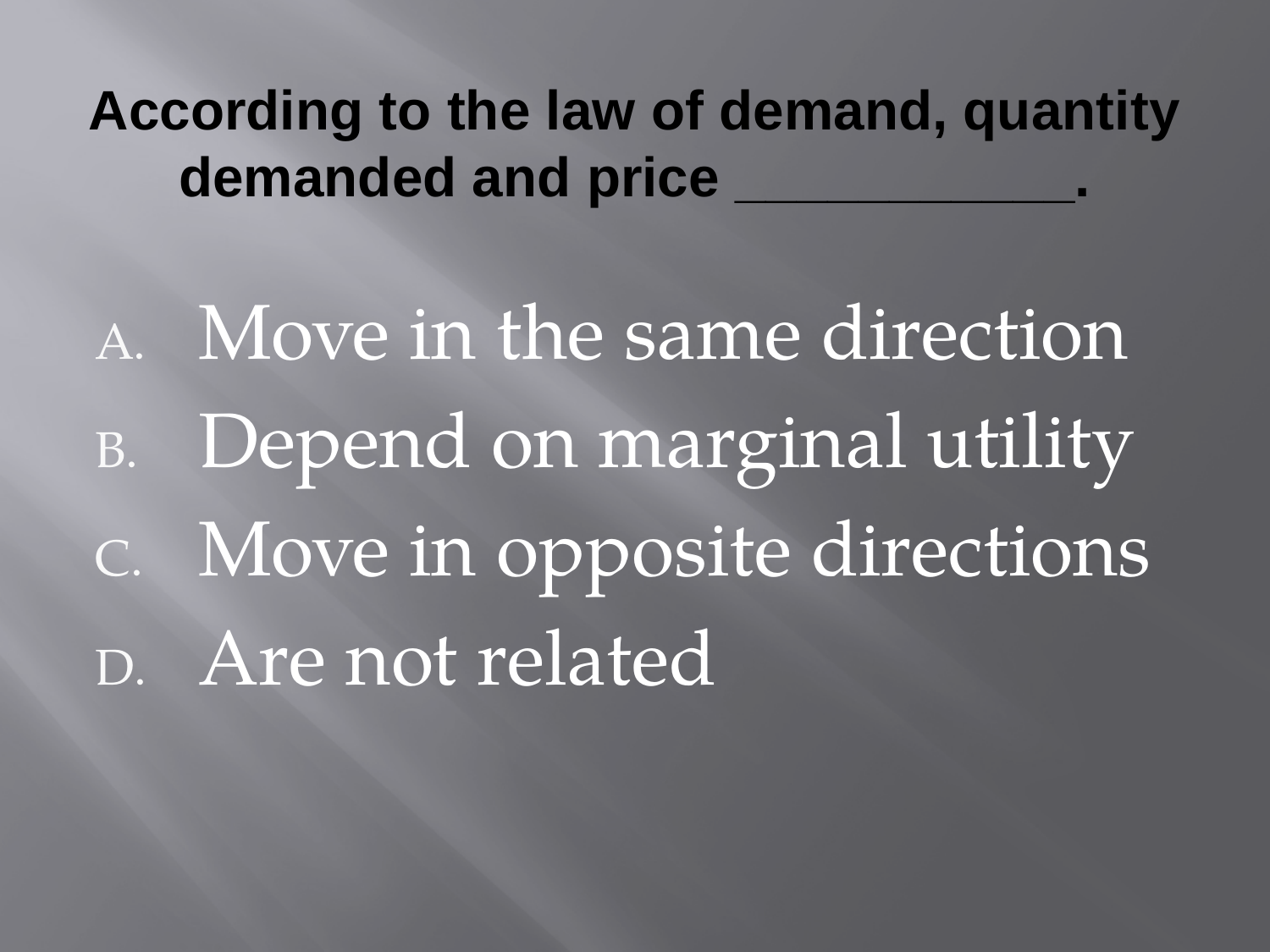

# According to the law of demand, quantity demanded and price ___________.
Move in the same direction
Depend on marginal utility
Move in opposite directions
Are not related